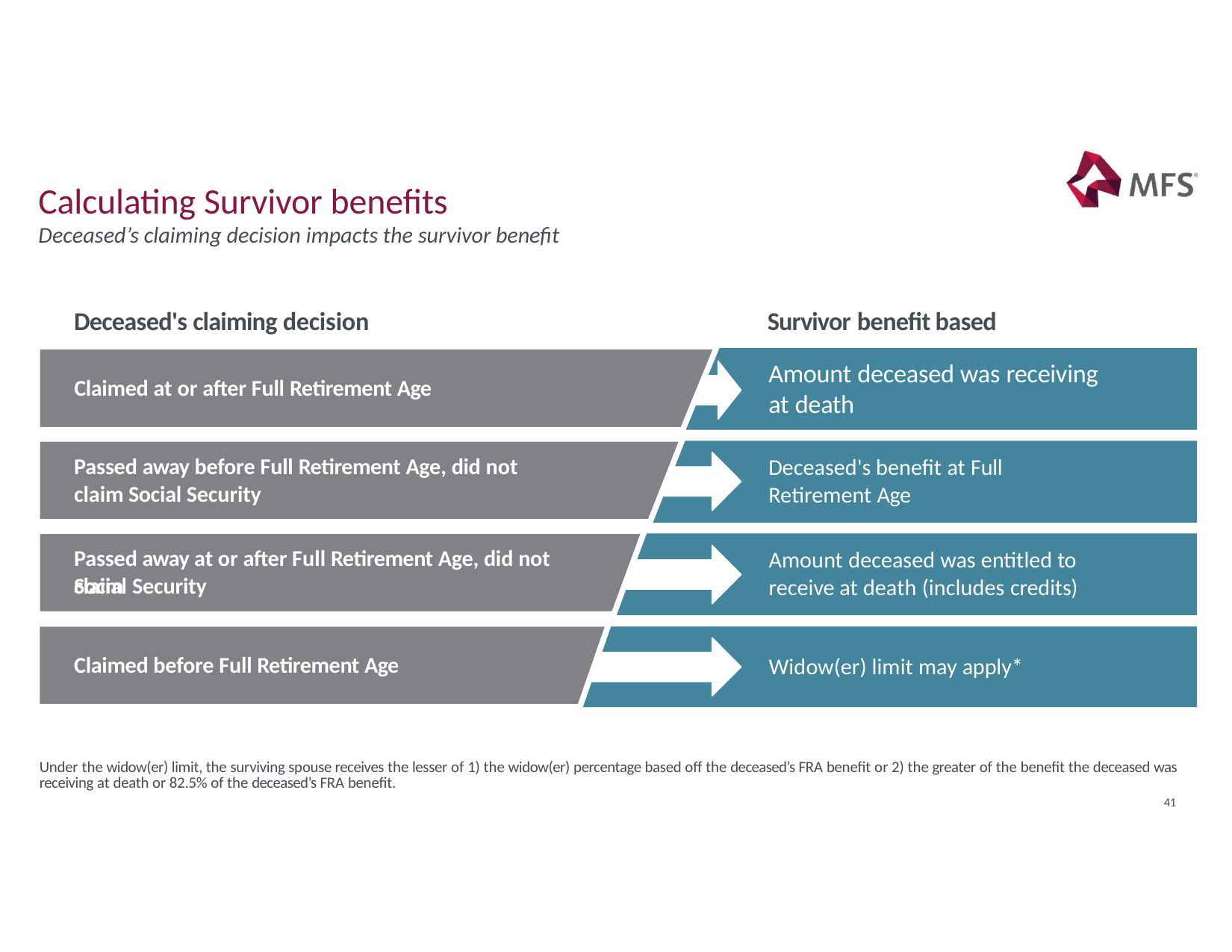

# Calculating Survivor benefits
Deceased’s claiming decision impacts the survivor benefit
Deceased's claiming decision
Survivor benefit based on

Amount deceased was receiving at death

Claimed at or after Full Retirement Age

Passed away before Full Retirement Age, did not claim Social Security
Deceased's benefit at Full Retirement Age

Passed away at or after Full Retirement Age, did not claim
Amount deceased was entitled to receive at death (includes credits)

Social Security

Claimed before Full Retirement Age
Widow(er) limit may apply*
Under the widow(er) limit, the surviving spouse receives the lesser of 1) the widow(er) percentage based off the deceased’s FRA benefit or 2) the greater of the benefit the deceased was receiving at death or 82.5% of the deceased’s FRA benefit.
41